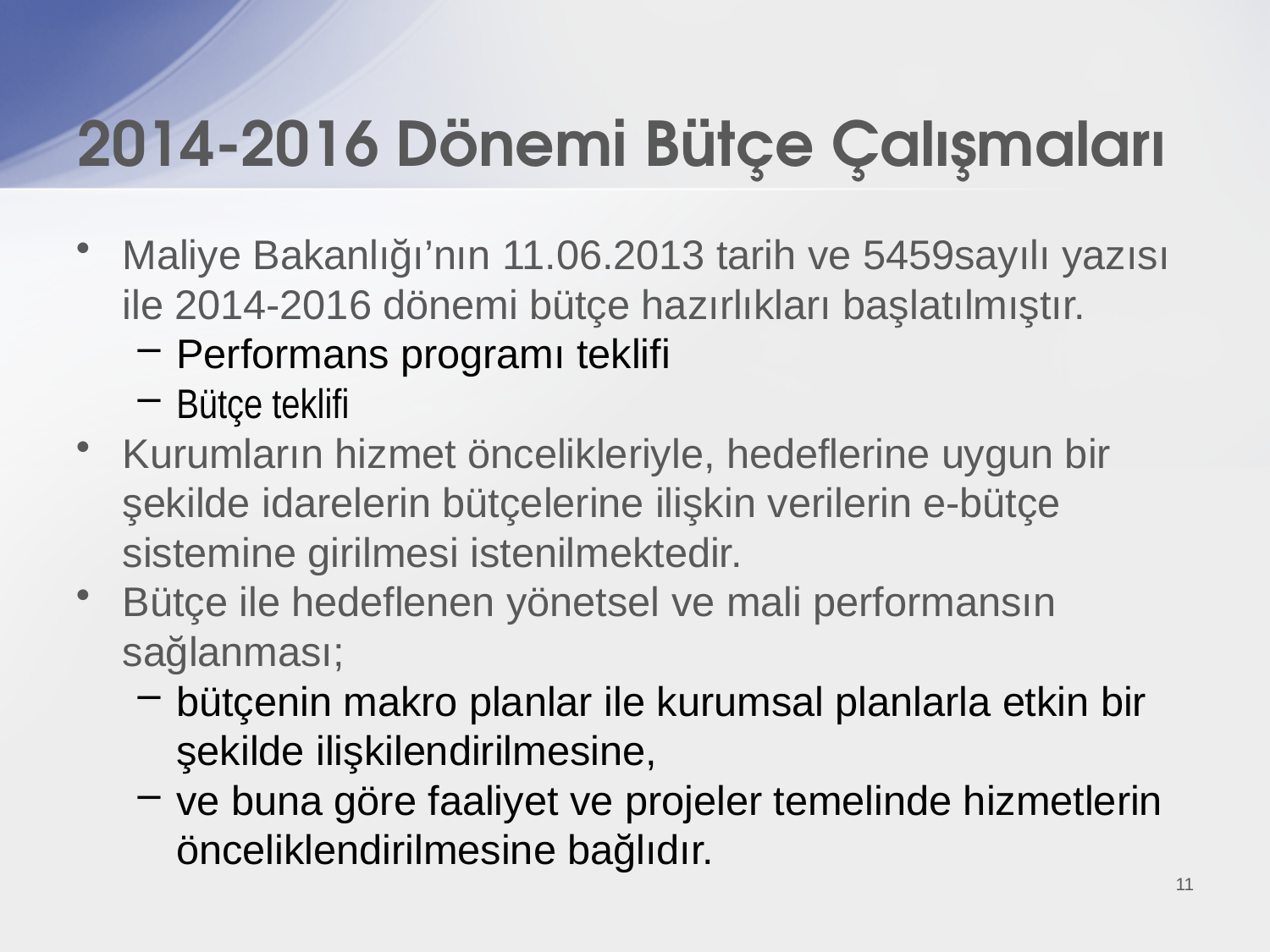

# 2014-2016 Dönemi Bütçe Çalışmaları
Maliye Bakanlığı’nın 11.06.2013 tarih ve 5459sayılı yazısı ile 2014-2016 dönemi bütçe hazırlıkları başlatılmıştır.
Performans programı teklifi
Bütçe teklifi
Kurumların hizmet öncelikleriyle, hedeflerine uygun bir şekilde idarelerin bütçelerine ilişkin verilerin e-bütçe sistemine girilmesi istenilmektedir.
Bütçe ile hedeflenen yönetsel ve mali performansın sağlanması;
bütçenin makro planlar ile kurumsal planlarla etkin bir şekilde ilişkilendirilmesine,
ve buna göre faaliyet ve projeler temelinde hizmetlerin önceliklendirilmesine bağlıdır.

11